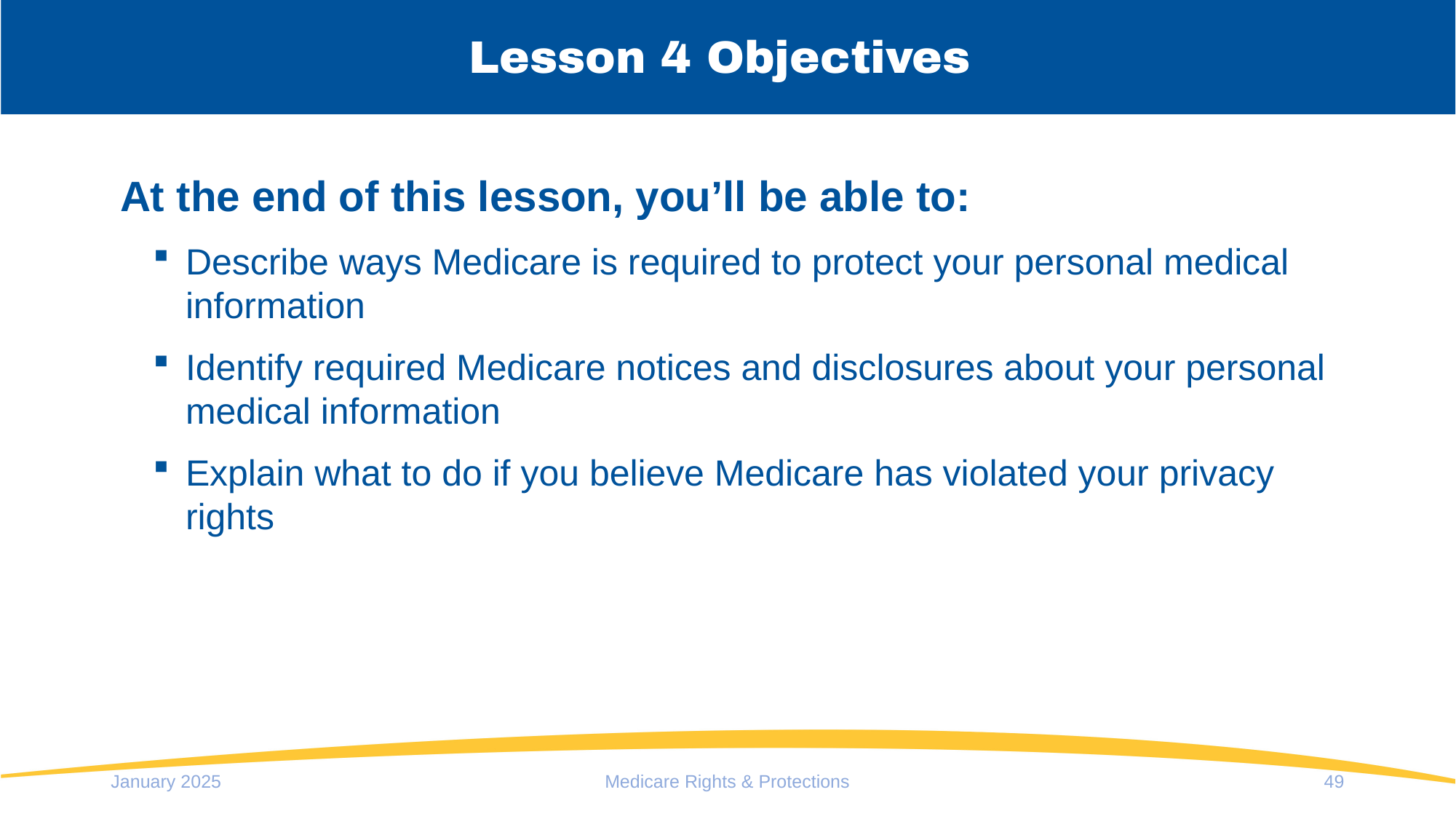

# Lesson 4 Objectives
At the end of this lesson, you’ll be able to:
Describe ways Medicare is required to protect your personal medical information
Identify required Medicare notices and disclosures about your personal medical information
Explain what to do if you believe Medicare has violated your privacy rights
January 2025
Medicare Rights & Protections
49